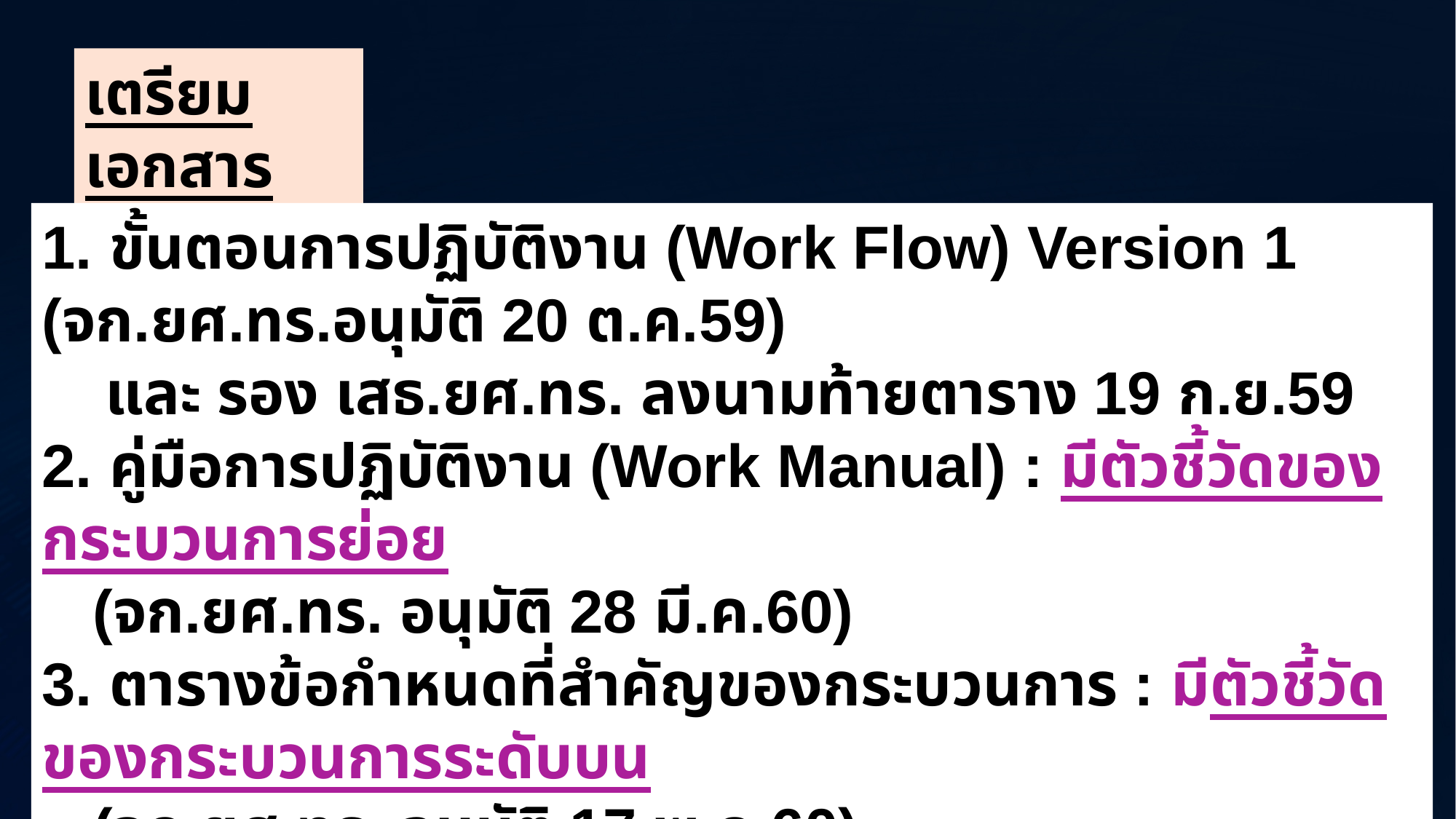

เตรียมเอกสาร
1. ขั้นตอนการปฏิบัติงาน (Work Flow) Version 1 (จก.ยศ.ทร.อนุมัติ 20 ต.ค.59)
    และ รอง เสธ.ยศ.ทร. ลงนามท้ายตาราง 19 ก.ย.59
2. คู่มือการปฏิบัติงาน (Work Manual) : มีตัวชี้วัดของกระบวนการย่อย
   (จก.ยศ.ทร. อนุมัติ 28 มี.ค.60)
3. ตารางข้อกำหนดที่สำคัญของกระบวนการ : มีตัวชี้วัดของกระบวนการระดับบน
   (จก.ยศ.ทร. อนุมัติ 17 พ.ค.60)

น.อ.หญิง ชมภู พัฒนพงษ์ รอง ผอ.กปภ.ยศ.ทร.
14/07/60
38